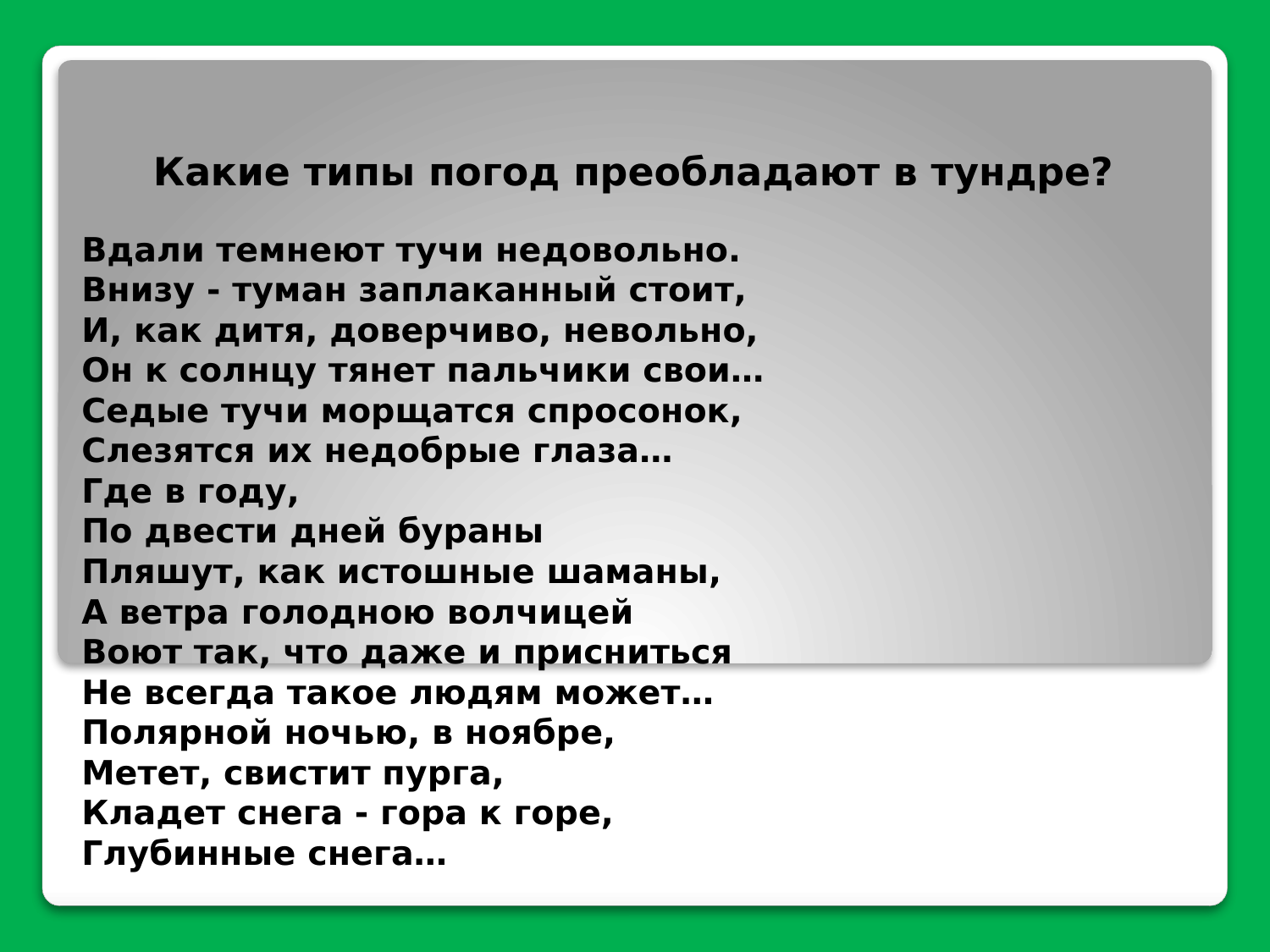

# Какие типы погод преобладают в тундре?
Вдали темнеют тучи недовольно.
Внизу - туман заплаканный стоит,
И, как дитя, доверчиво, невольно,
Он к солнцу тянет пальчики свои…
Седые тучи морщатся спросонок,
Слезятся их недобрые глаза…
Где в году,
По двести дней бураны
Пляшут, как истошные шаманы,
А ветра голодною волчицей
Воют так, что даже и присниться
Не всегда такое людям может…
Полярной ночью, в ноябре,
Метет, свистит пурга,
Кладет снега - гора к горе,
Глубинные снега…